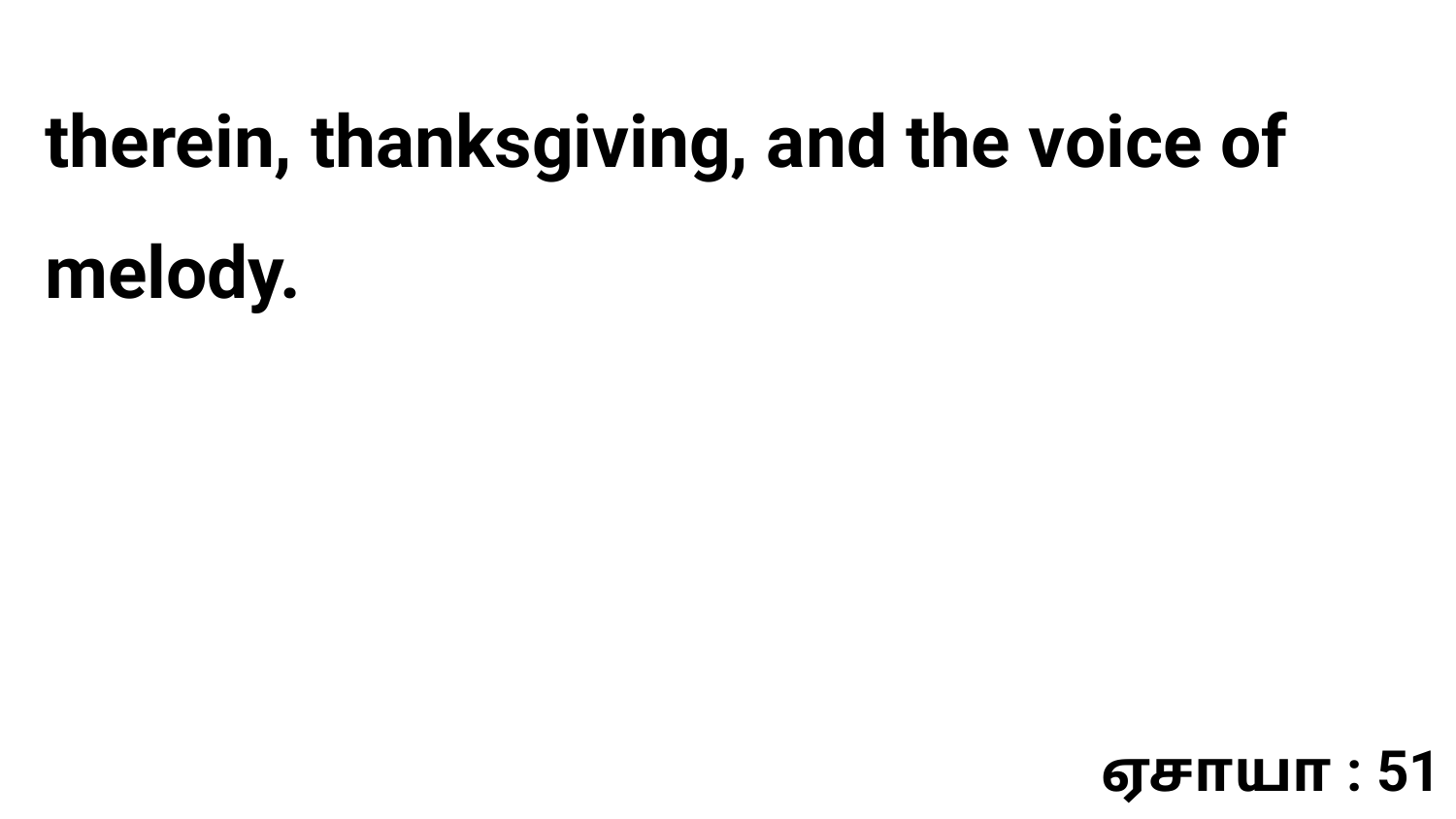

therein, thanksgiving, and the voice of melody.
ஏசாயா : 51